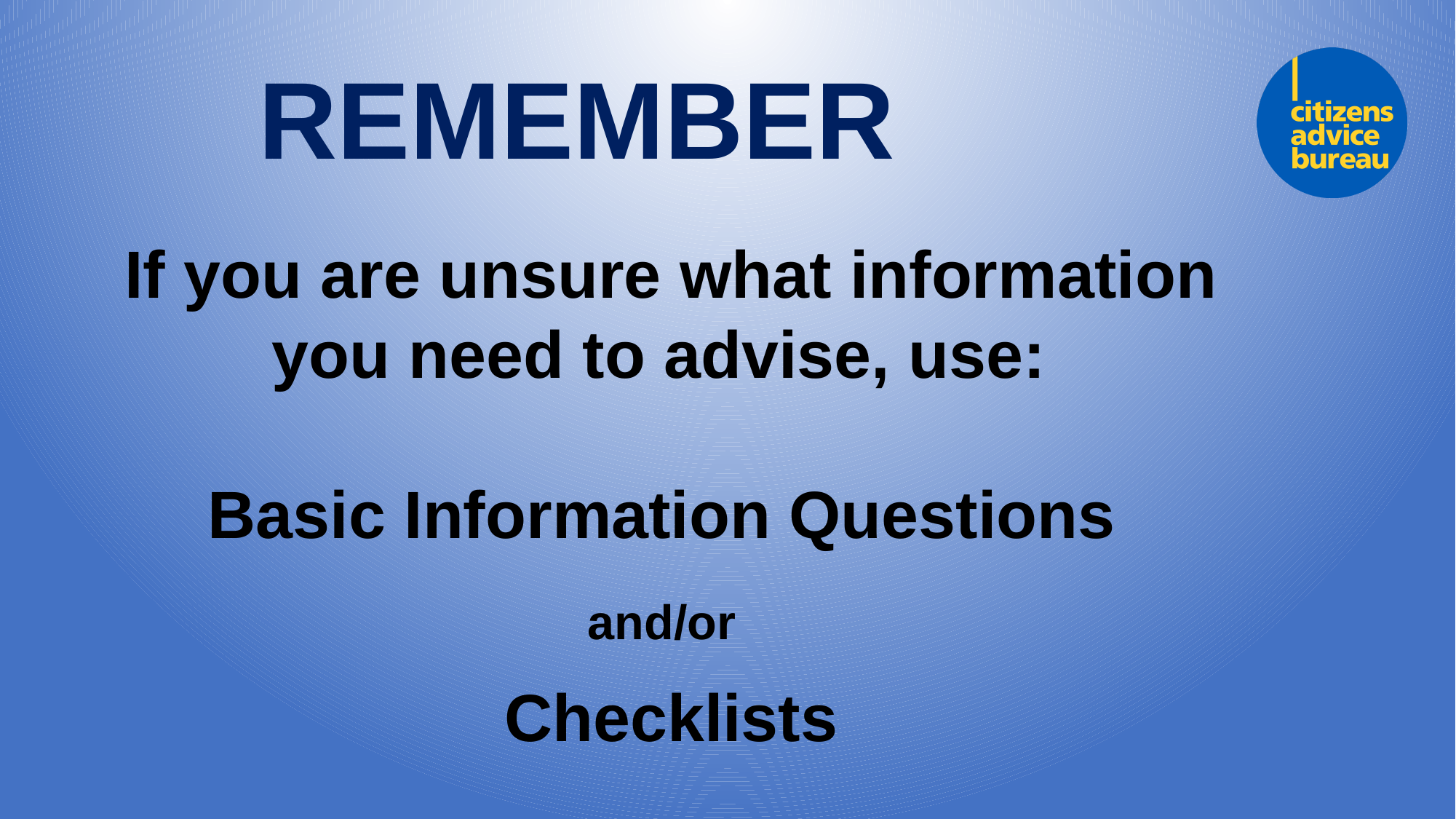

# REMEMBER
If you are unsure what information you need to advise, use:

Basic Information Questions

and/or

Checklists